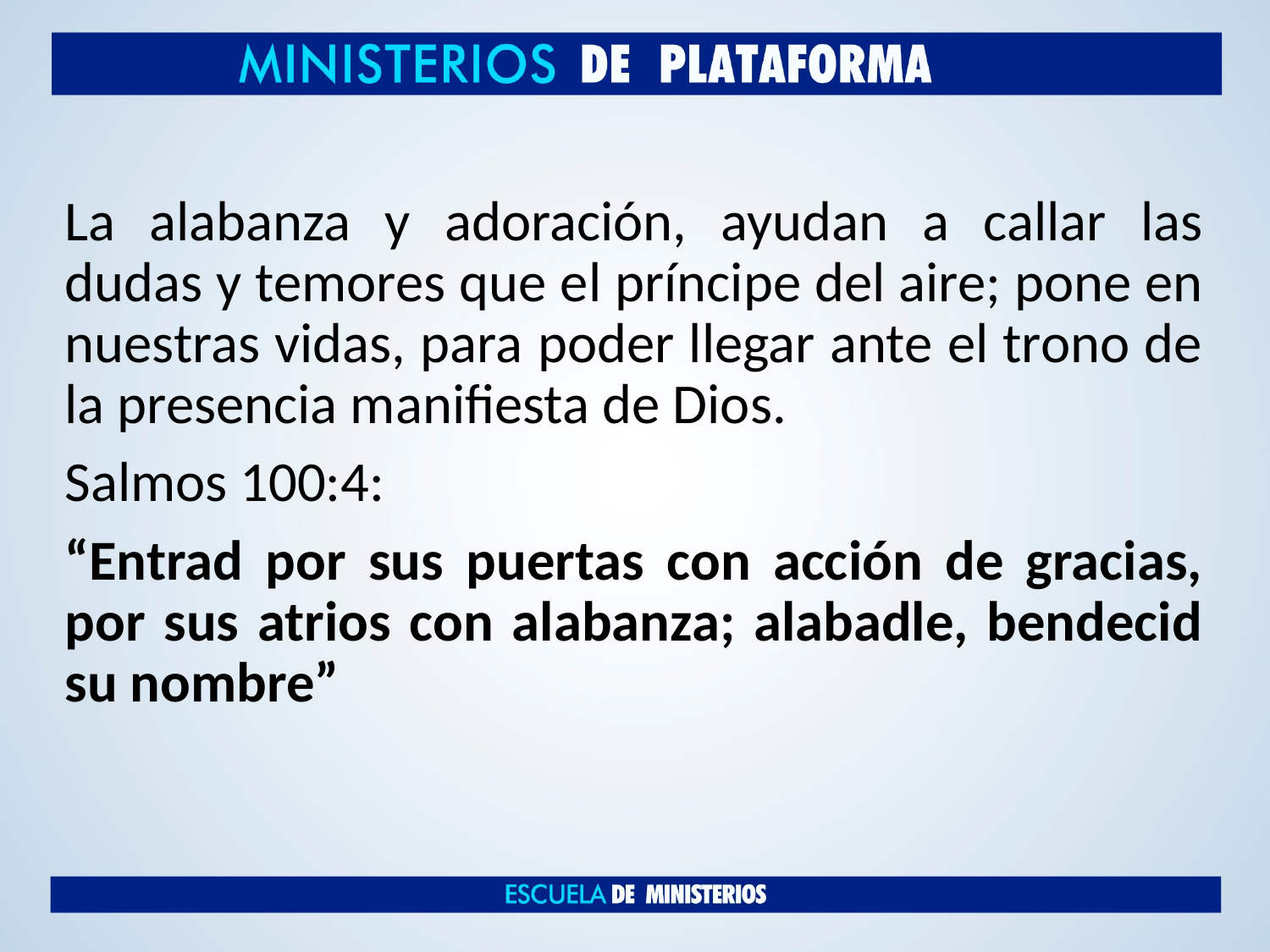

La alabanza y adoración, ayudan a callar las dudas y temores que el príncipe del aire; pone en nuestras vidas, para poder llegar ante el trono de la presencia manifiesta de Dios.
Salmos 100:4:
“Entrad por sus puertas con acción de gracias, por sus atrios con alabanza; alabadle, bendecid su nombre”